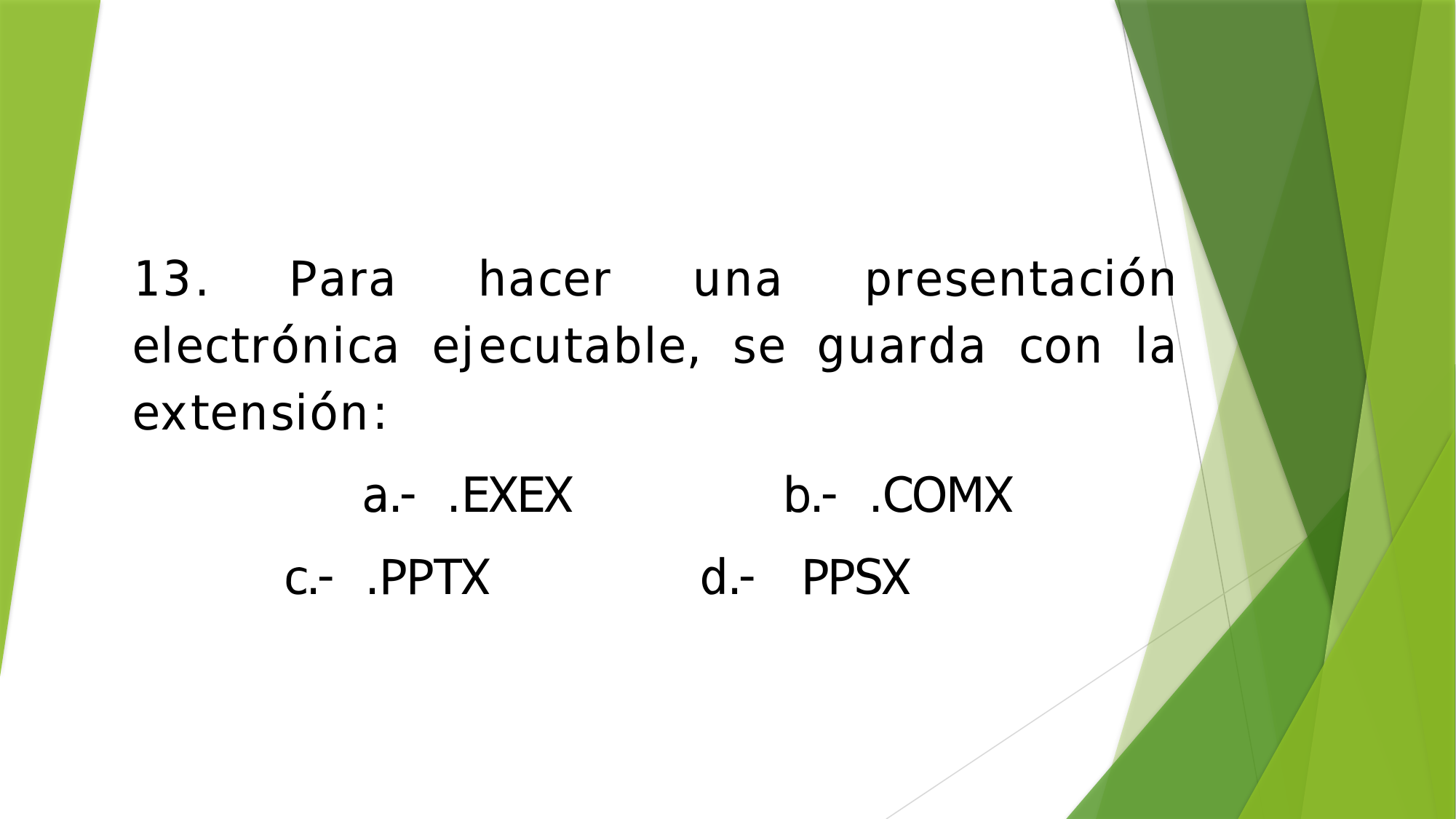

13. Para hacer una presentación electrónica ejecutable, se guarda con la extensión:
	        a.-  .EXEX              b.-  .COMX
          c.-  .PPTX              d.-   PPSX